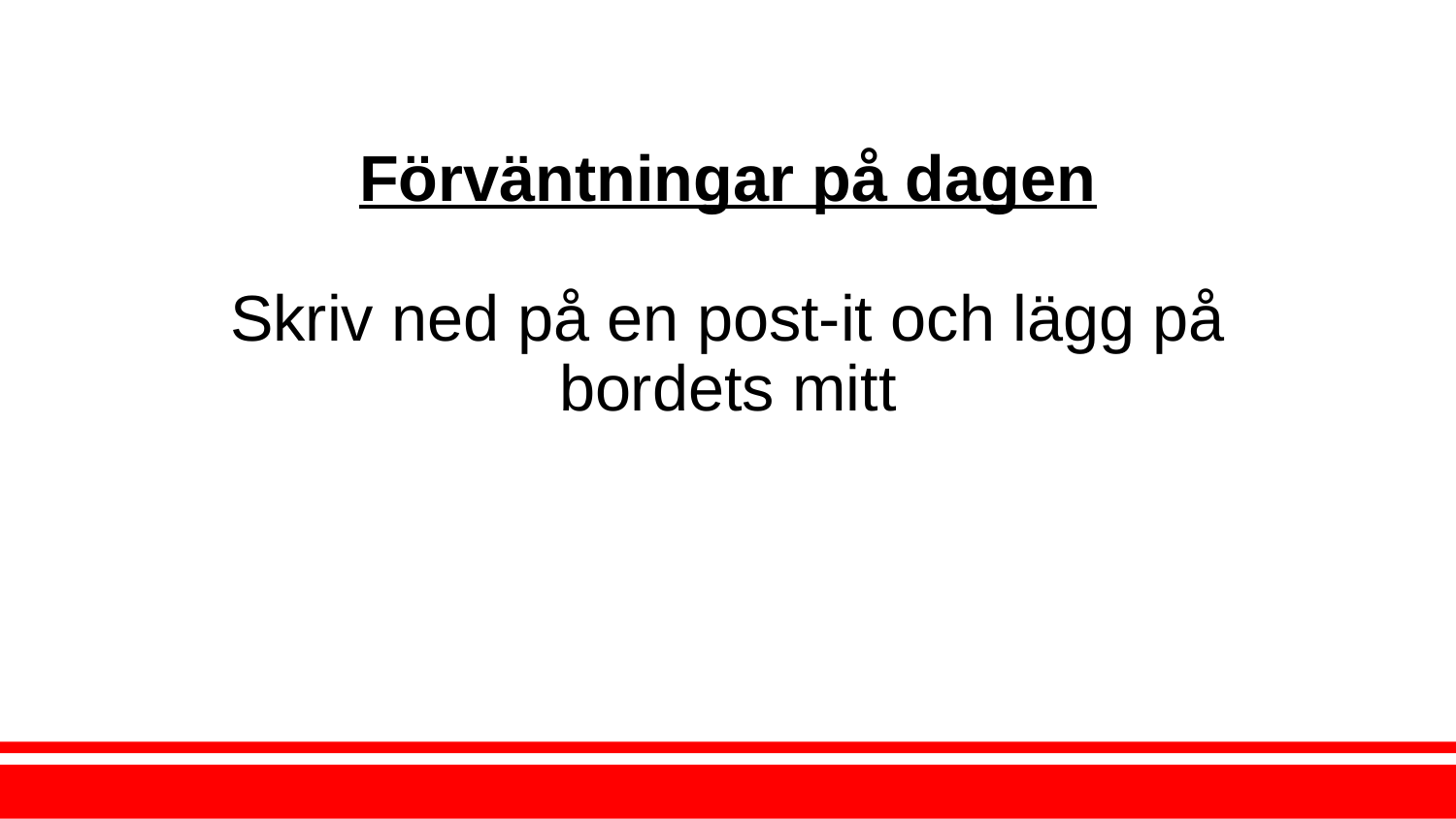

# Förväntningar på dagen Skriv ned på en post-it och lägg på bordets mitt